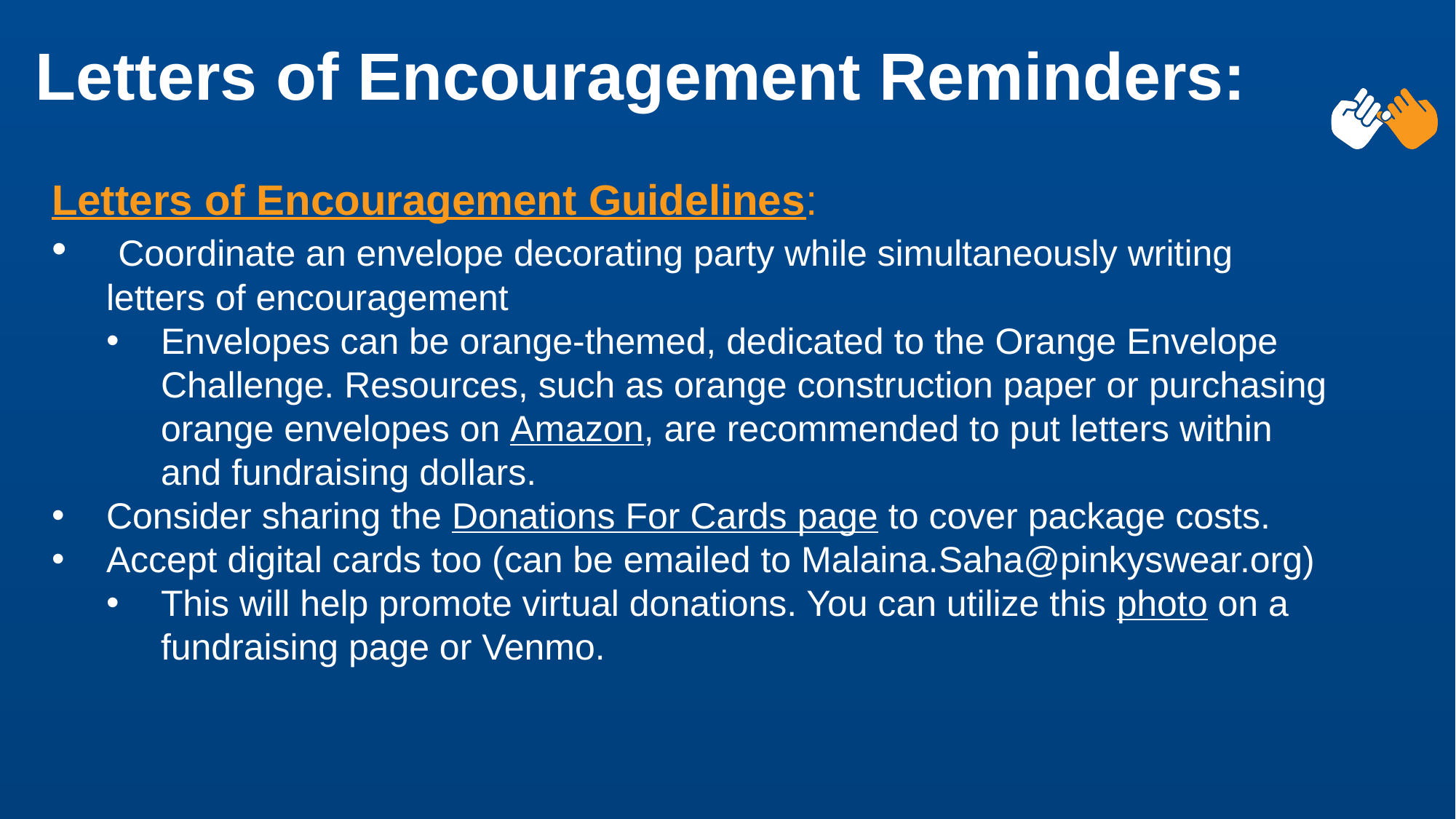

# Letters of Encouragement Reminders:
Letters of Encouragement Guidelines:
 Coordinate an envelope decorating party while simultaneously writing letters of encouragement
Envelopes can be orange-themed, dedicated to the Orange Envelope Challenge. Resources, such as orange construction paper or purchasing orange envelopes on Amazon, are recommended to put letters within and fundraising dollars.
Consider sharing the Donations For Cards page to cover package costs.
Accept digital cards too (can be emailed to Malaina.Saha@pinkyswear.org)
This will help promote virtual donations. You can utilize this photo on a fundraising page or Venmo.